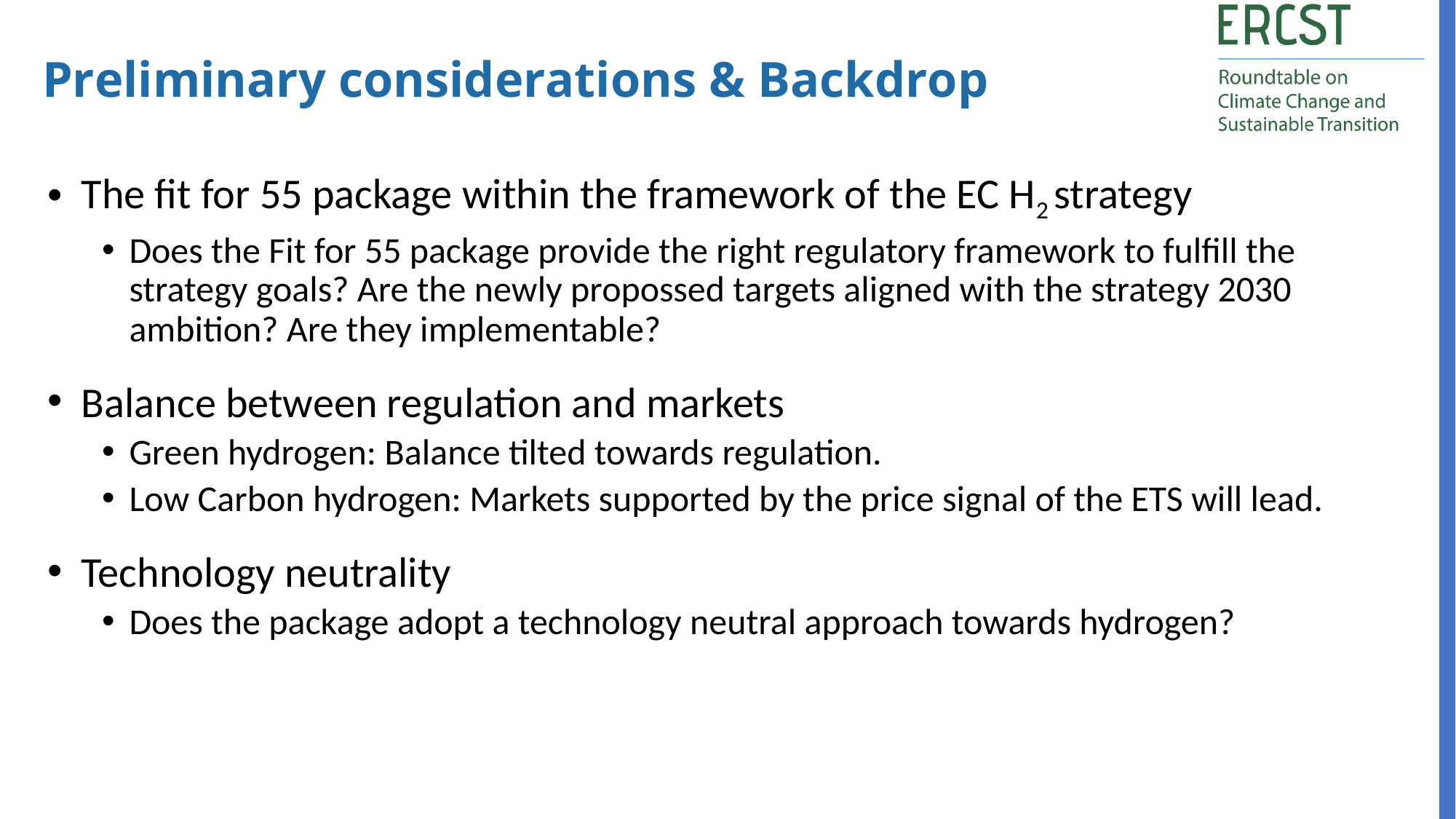

Preliminary considerations & Backdrop
The fit for 55 package within the framework of the EC H2 strategy
Does the Fit for 55 package provide the right regulatory framework to fulfill the strategy goals? Are the newly propossed targets aligned with the strategy 2030 ambition? Are they implementable?
Balance between regulation and markets
Green hydrogen: Balance tilted towards regulation.
Low Carbon hydrogen: Markets supported by the price signal of the ETS will lead.
Technology neutrality
Does the package adopt a technology neutral approach towards hydrogen?